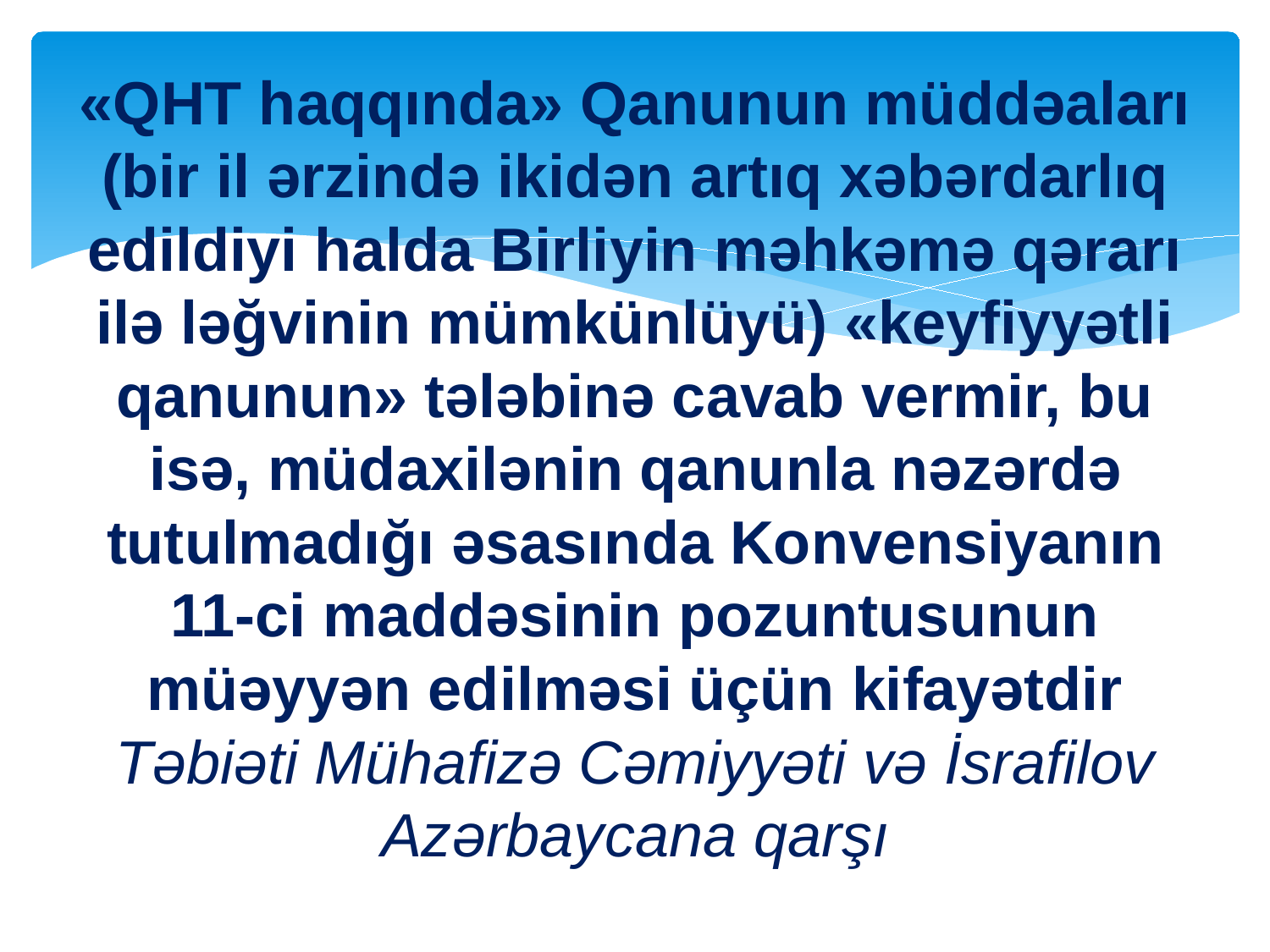

# «QHT haqqında» Qanunun müddəaları (bir il ərzində ikidən artıq xəbərdarlıq edildiyi halda Birliyin məhkəmə qərarı ilə ləğvinin mümkünlüyü) «keyfiyyətli qanunun» tələbinə cavab vermir, bu isə, müdaxilənin qanunla nəzərdə tutulmadığı əsasında Konvensiyanın 11-ci maddəsinin pozuntusunun müəyyən edilməsi üçün kifayətdir Təbiəti Mühafizə Cəmiyyəti və İsrafilov Azərbaycana qarşı